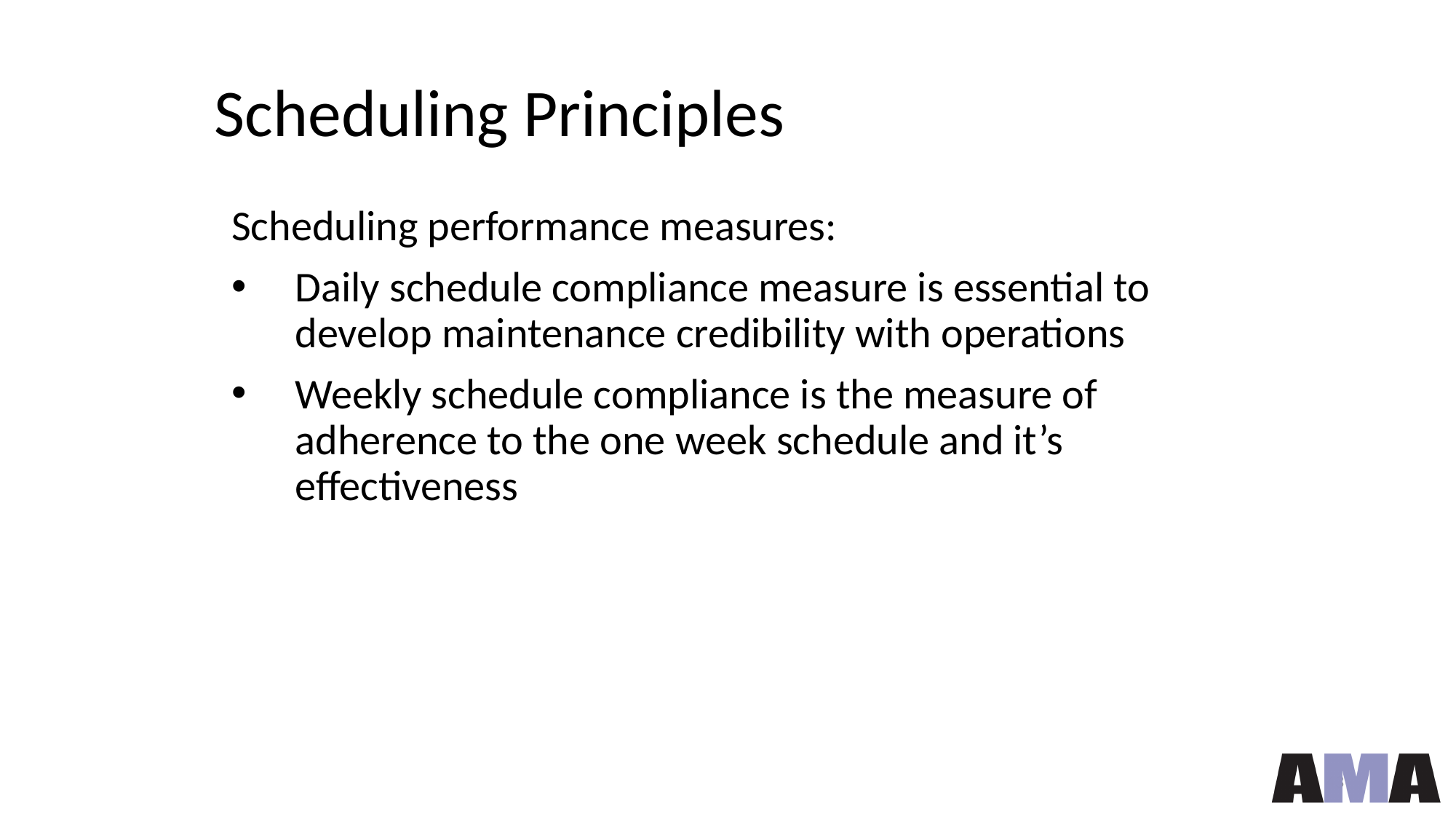

# Scheduling Principles
Scheduling performance measures:
Daily schedule compliance measure is essential to develop maintenance credibility with operations
Weekly schedule compliance is the measure of adherence to the one week schedule and it’s effectiveness

43